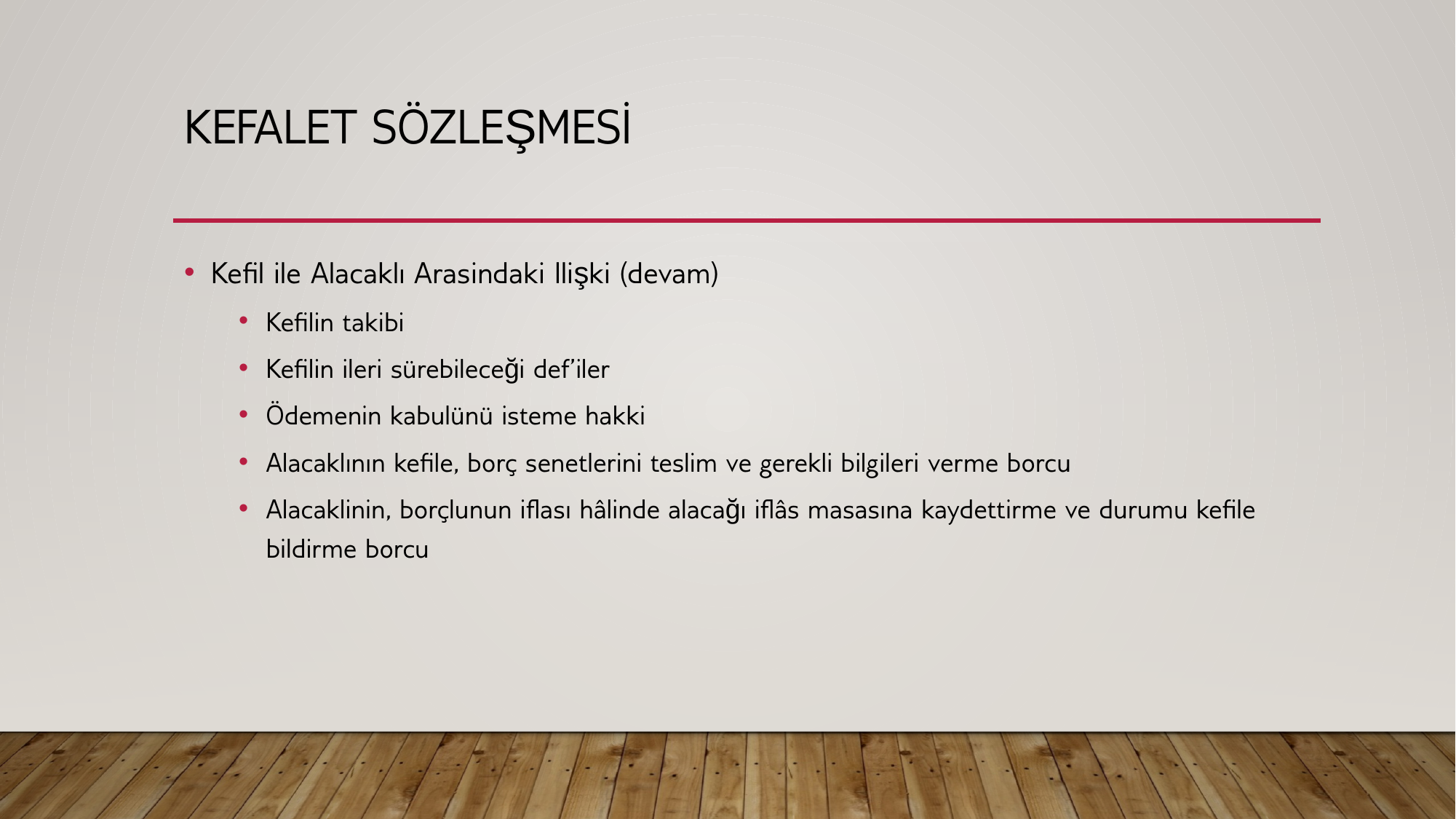

# Kefalet sözleşmesi
Kefil ile Alacaklı Arasindaki Ilişki (devam)
Kefilin takibi
Kefilin ileri sürebileceği def’iler
Ödemenin kabulünü isteme hakki
Alacaklının kefile, borç senetlerini teslim ve gerekli bilgileri verme borcu
Alacaklinin, borçlunun iflası hâlinde alacağı iflâs masasına kaydettirme ve durumu kefile bildirme borcu